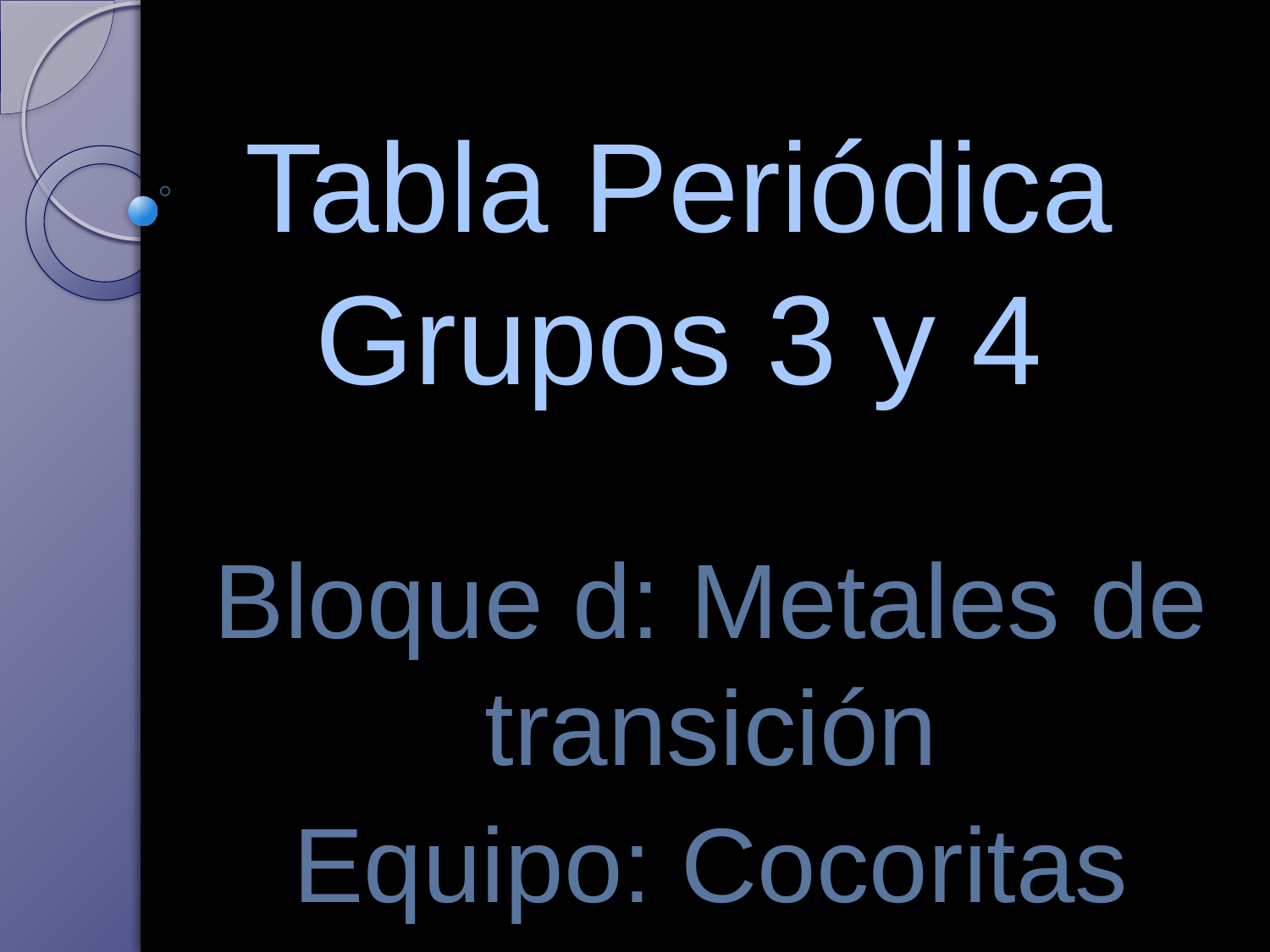

# Tabla Periódica Grupos 3 y 4
Bloque d: Metales de transición
Equipo: Cocoritas